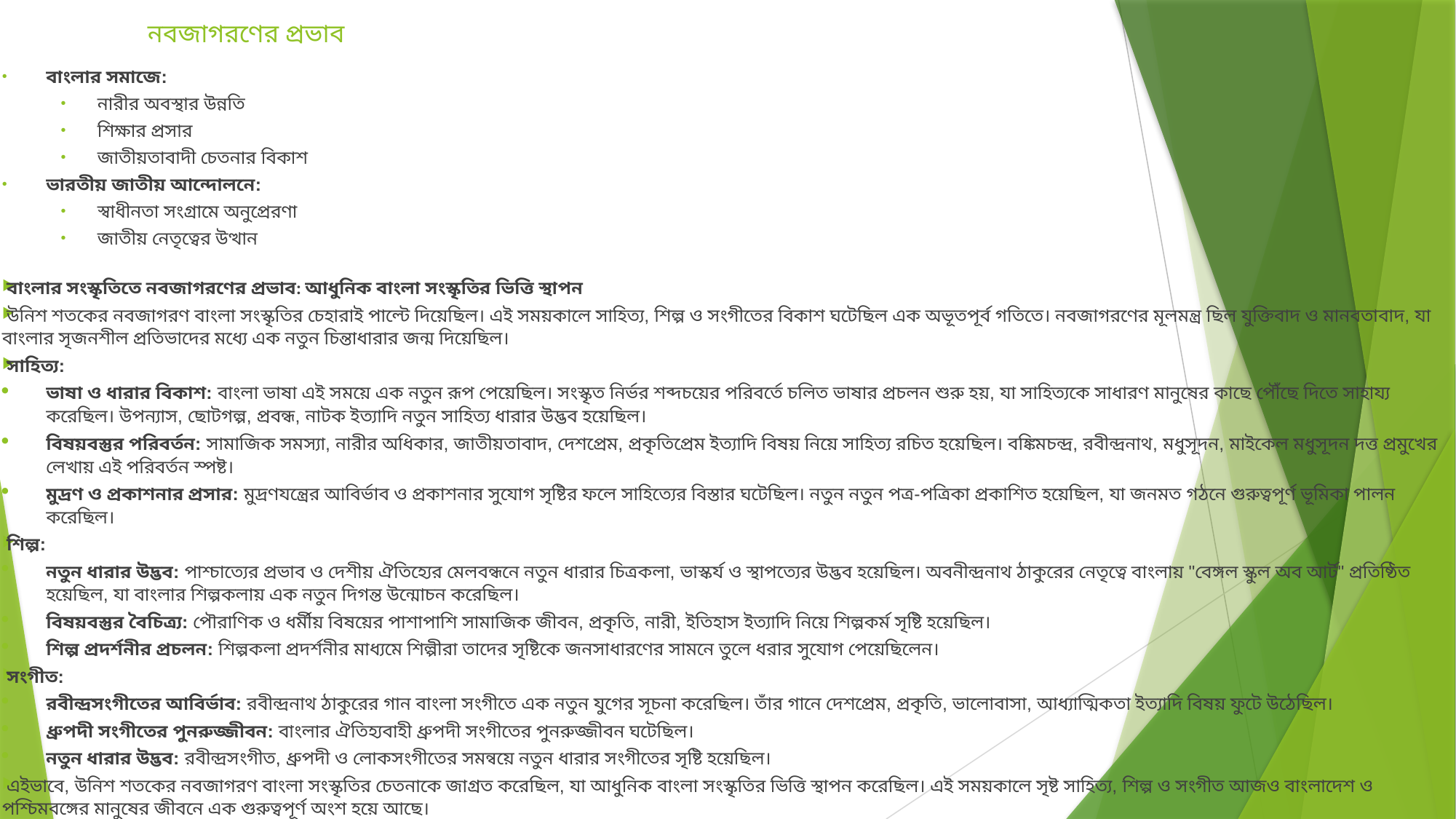

# নবজাগরণের প্রভাব
বাংলার সমাজে:
নারীর অবস্থার উন্নতি
শিক্ষার প্রসার
জাতীয়তাবাদী চেতনার বিকাশ
ভারতীয় জাতীয় আন্দোলনে:
স্বাধীনতা সংগ্রামে অনুপ্রেরণা
জাতীয় নেতৃত্বের উত্থান

বাংলার সংস্কৃতিতে নবজাগরণের প্রভাব: আধুনিক বাংলা সংস্কৃতির ভিত্তি স্থাপন
উনিশ শতকের নবজাগরণ বাংলা সংস্কৃতির চেহারাই পাল্টে দিয়েছিল। এই সময়কালে সাহিত্য, শিল্প ও সংগীতের বিকাশ ঘটেছিল এক অভূতপূর্ব গতিতে। নবজাগরণের মূলমন্ত্র ছিল যুক্তিবাদ ও মানবতাবাদ, যা বাংলার সৃজনশীল প্রতিভাদের মধ্যে এক নতুন চিন্তাধারার জন্ম দিয়েছিল।
সাহিত্য:
ভাষা ও ধারার বিকাশ: বাংলা ভাষা এই সময়ে এক নতুন রূপ পেয়েছিল। সংস্কৃত নির্ভর শব্দচয়ের পরিবর্তে চলিত ভাষার প্রচলন শুরু হয়, যা সাহিত্যকে সাধারণ মানুষের কাছে পৌঁছে দিতে সাহায্য করেছিল। উপন্যাস, ছোটগল্প, প্রবন্ধ, নাটক ইত্যাদি নতুন সাহিত্য ধারার উদ্ভব হয়েছিল।
বিষয়বস্তুর পরিবর্তন: সামাজিক সমস্যা, নারীর অধিকার, জাতীয়তাবাদ, দেশপ্রেম, প্রকৃতিপ্রেম ইত্যাদি বিষয় নিয়ে সাহিত্য রচিত হয়েছিল। বঙ্কিমচন্দ্র, রবীন্দ্রনাথ, মধুসূদন, মাইকেল মধুসূদন দত্ত প্রমুখের লেখায় এই পরিবর্তন স্পষ্ট।
মুদ্রণ ও প্রকাশনার প্রসার: মুদ্রণযন্ত্রের আবির্ভাব ও প্রকাশনার সুযোগ সৃষ্টির ফলে সাহিত্যের বিস্তার ঘটেছিল। নতুন নতুন পত্র-পত্রিকা প্রকাশিত হয়েছিল, যা জনমত গঠনে গুরুত্বপূর্ণ ভূমিকা পালন করেছিল।
শিল্প:
নতুন ধারার উদ্ভব: পাশ্চাত্যের প্রভাব ও দেশীয় ঐতিহ্যের মেলবন্ধনে নতুন ধারার চিত্রকলা, ভাস্কর্য ও স্থাপত্যের উদ্ভব হয়েছিল। অবনীন্দ্রনাথ ঠাকুরের নেতৃত্বে বাংলায় "বেঙ্গল স্কুল অব আর্ট" প্রতিষ্ঠিত হয়েছিল, যা বাংলার শিল্পকলায় এক নতুন দিগন্ত উন্মোচন করেছিল।
বিষয়বস্তুর বৈচিত্র্য: পৌরাণিক ও ধর্মীয় বিষয়ের পাশাপাশি সামাজিক জীবন, প্রকৃতি, নারী, ইতিহাস ইত্যাদি নিয়ে শিল্পকর্ম সৃষ্টি হয়েছিল।
শিল্প প্রদর্শনীর প্রচলন: শিল্পকলা প্রদর্শনীর মাধ্যমে শিল্পীরা তাদের সৃষ্টিকে জনসাধারণের সামনে তুলে ধরার সুযোগ পেয়েছিলেন।
সংগীত:
রবীন্দ্রসংগীতের আবির্ভাব: রবীন্দ্রনাথ ঠাকুরের গান বাংলা সংগীতে এক নতুন যুগের সূচনা করেছিল। তাঁর গানে দেশপ্রেম, প্রকৃতি, ভালোবাসা, আধ্যাত্মিকতা ইত্যাদি বিষয় ফুটে উঠেছিল।
ধ্রুপদী সংগীতের পুনরুজ্জীবন: বাংলার ঐতিহ্যবাহী ধ্রুপদী সংগীতের পুনরুজ্জীবন ঘটেছিল।
নতুন ধারার উদ্ভব: রবীন্দ্রসংগীত, ধ্রুপদী ও লোকসংগীতের সমন্বয়ে নতুন ধারার সংগীতের সৃষ্টি হয়েছিল।
এইভাবে, উনিশ শতকের নবজাগরণ বাংলা সংস্কৃতির চেতনাকে জাগ্রত করেছিল, যা আধুনিক বাংলা সংস্কৃতির ভিত্তি স্থাপন করেছিল। এই সময়কালে সৃষ্ট সাহিত্য, শিল্প ও সংগীত আজও বাংলাদেশ ও পশ্চিমবঙ্গের মানুষের জীবনে এক গুরুত্বপূর্ণ অংশ হয়ে আছে।